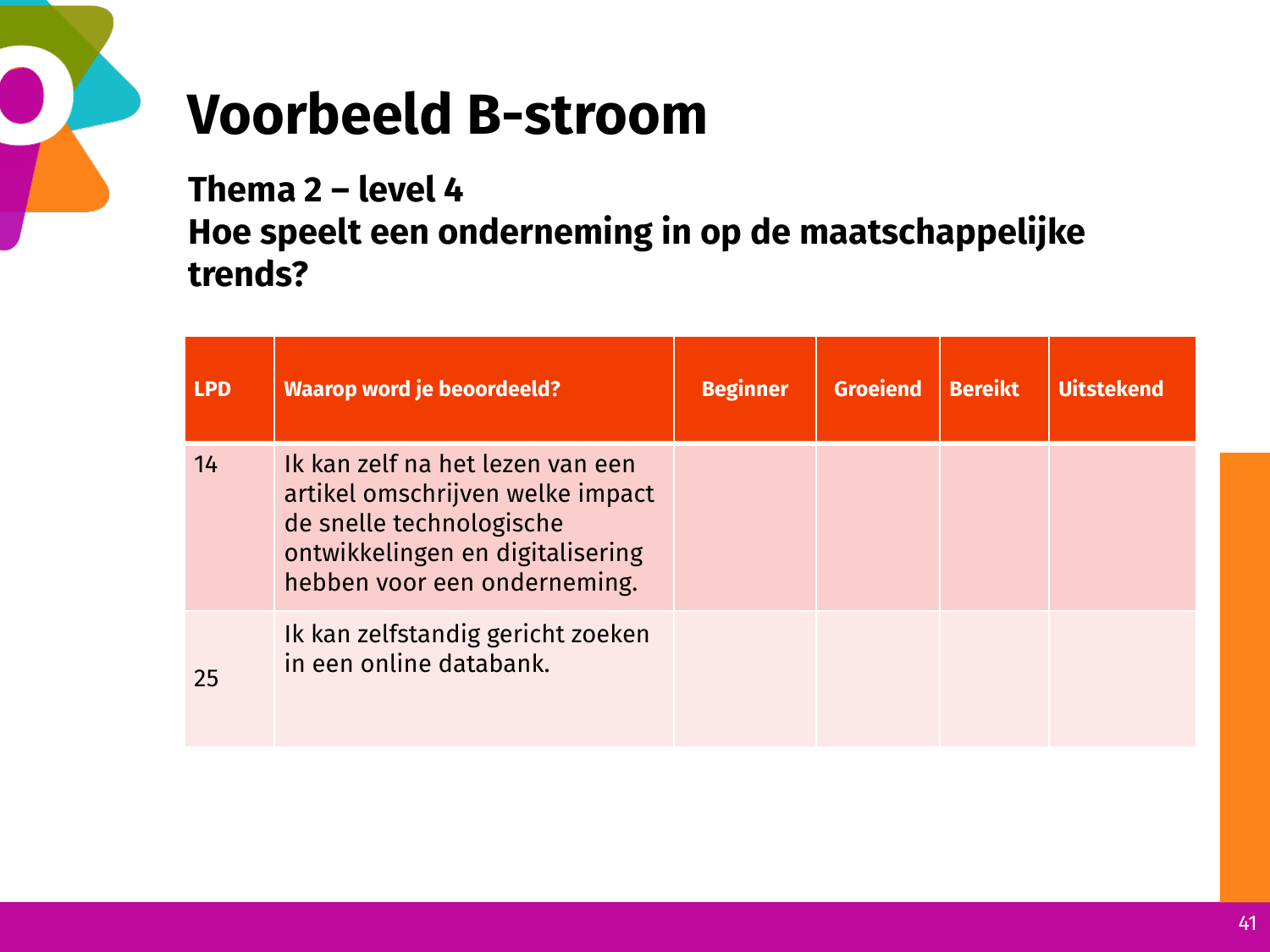

# Voorbeeld B-stroom
Thema 2 – level 4 
Hoe speelt een onderneming in op de maatschappelijke trends?
| LPD | Waarop word je beoordeeld? | Beginner | Groeiend | Bereikt | Uitstekend |
| --- | --- | --- | --- | --- | --- |
| 14 | Ik kan zelf na het lezen van een artikel omschrijven welke impact de snelle technologische ontwikkelingen en digitalisering hebben voor een onderneming. |  |  |  |  |
| 25 | Ik kan zelfstandig gericht zoeken in een online databank. |  |  |  |  |
41